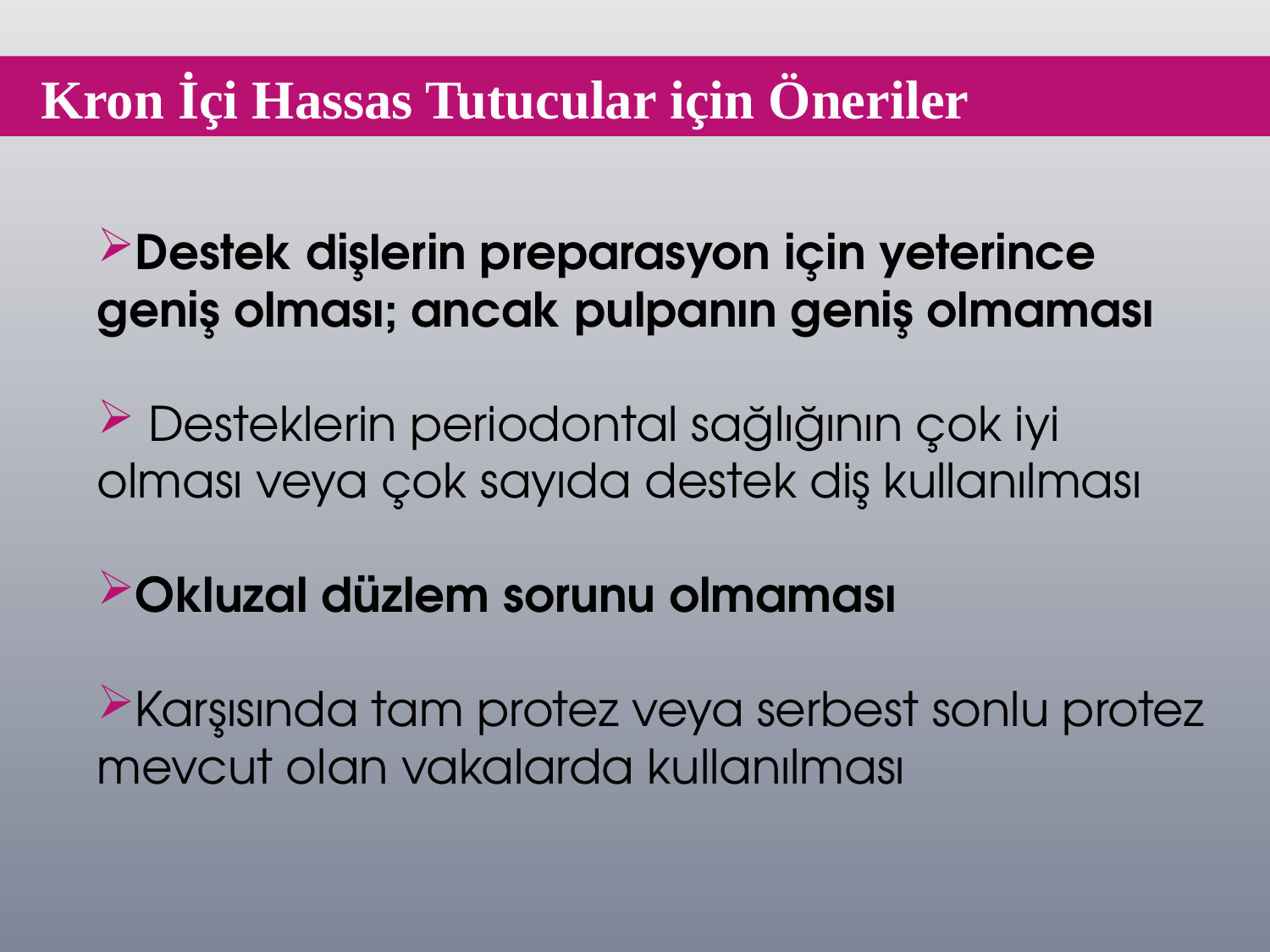

Kron İçi Hassas Tutucular için Öneriler
Destek dişlerin preparasyon için yeterince geniş olması; ancak pulpanın geniş olmaması

 Desteklerin periodontal sağlığının çok iyi olması veya çok sayıda destek diş kullanılması

Okluzal düzlem sorunu olmaması

Karşısında tam protez veya serbest sonlu protez mevcut olan vakalarda kullanılması